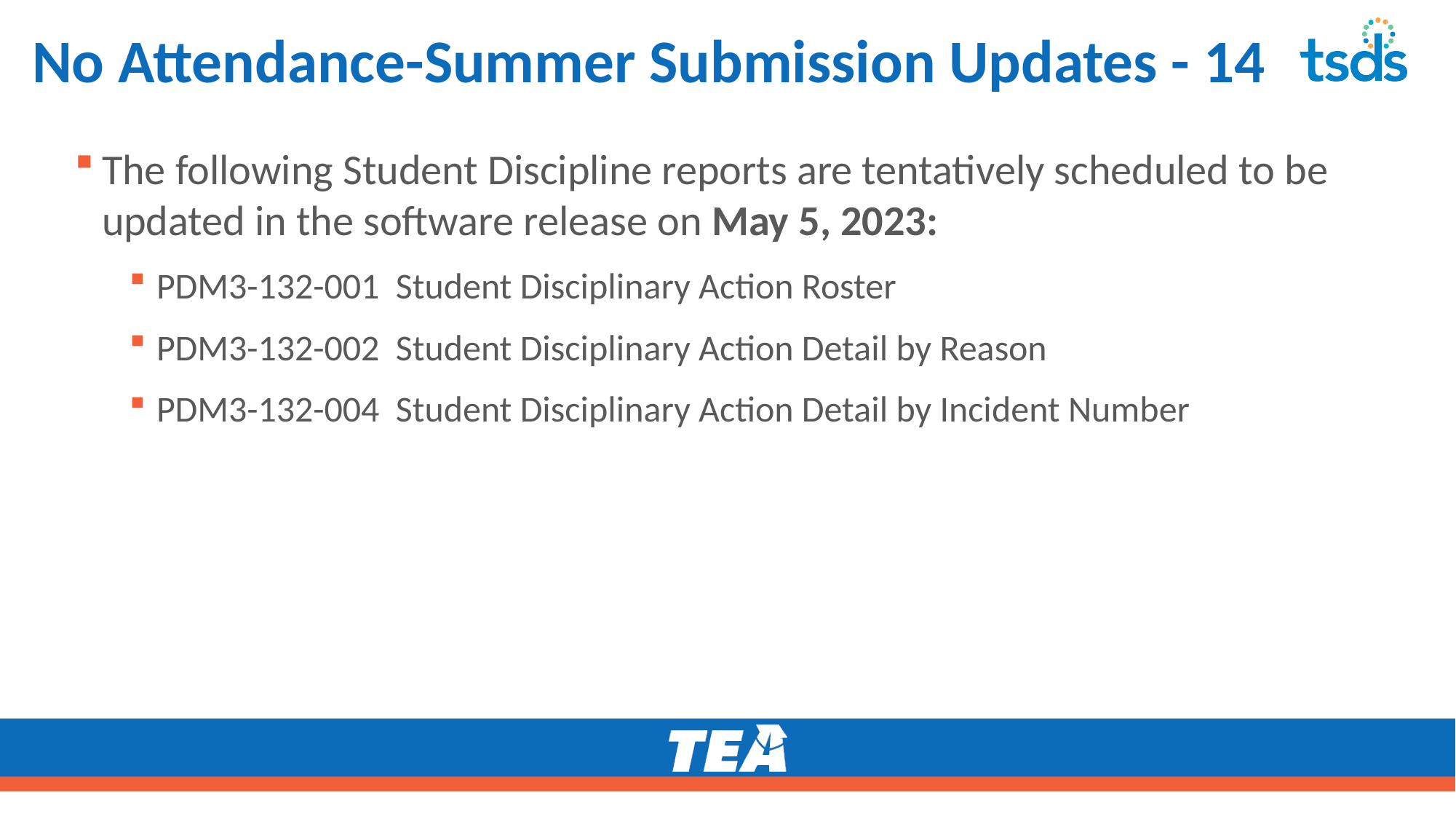

# No Attendance-Summer Submission Updates - 14
The following Student Discipline reports are tentatively scheduled to be updated in the software release on May 5, 2023:
PDM3-132-001  Student Disciplinary Action Roster
PDM3-132-002  Student Disciplinary Action Detail by Reason
PDM3-132-004  Student Disciplinary Action Detail by Incident Number